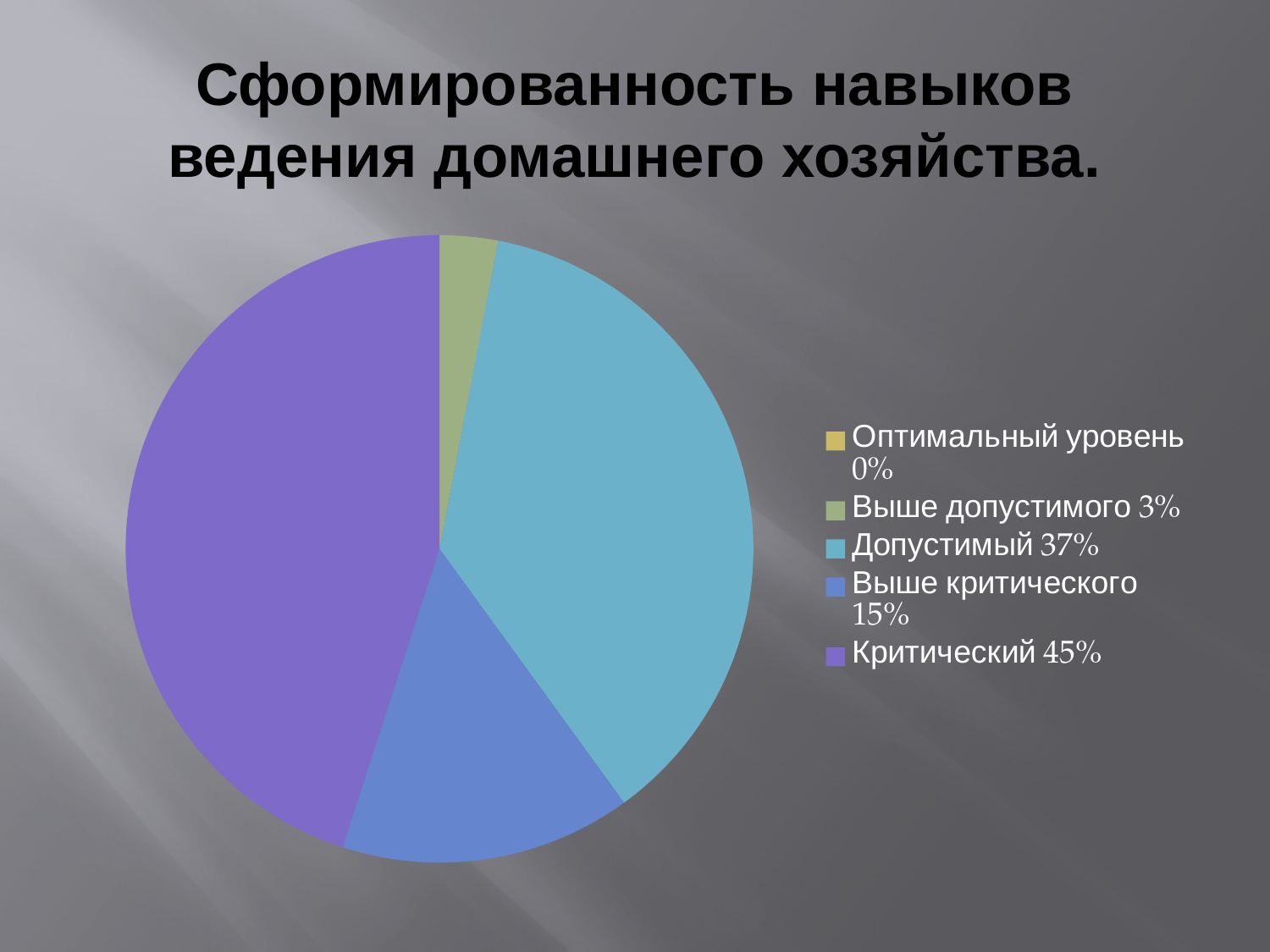

# Сформированность навыков ведения домашнего хозяйства.

### Chart

| Category | Продажи |
|---|---|
| Оптимальный уровень 0% | 0.0 |
| Выше допустимого 3% | 0.030000000000000002 |
| Допустимый 37% | 0.37000000000000016 |
| Выше критического 15% | 0.15000000000000008 |
| Критический 45% | 0.45 |